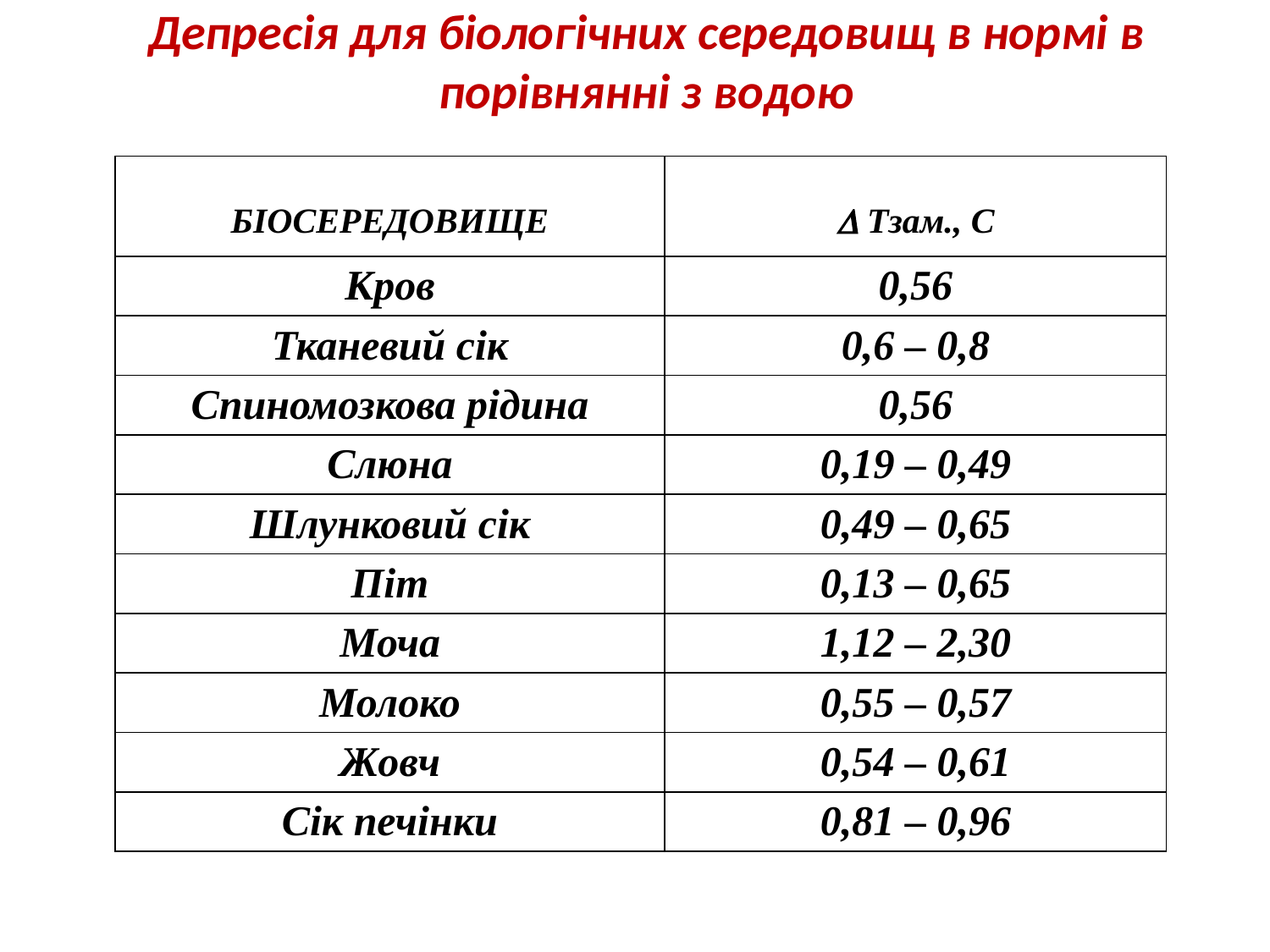

# Депресія для біологічних середовищ в нормі в порівнянні з водою
| БІОСЕРЕДОВИЩЕ | Δ Тзам., С |
| --- | --- |
| Кров | 0,56 |
| Тканевий сік | 0,6 – 0,8 |
| Спиномозкова рідина | 0,56 |
| Слюна | 0,19 – 0,49 |
| Шлунковий сік | 0,49 – 0,65 |
| Піт | 0,13 – 0,65 |
| Моча | 1,12 – 2,30 |
| Молоко | 0,55 – 0,57 |
| Жовч | 0,54 – 0,61 |
| Сік печінки | 0,81 – 0,96 |